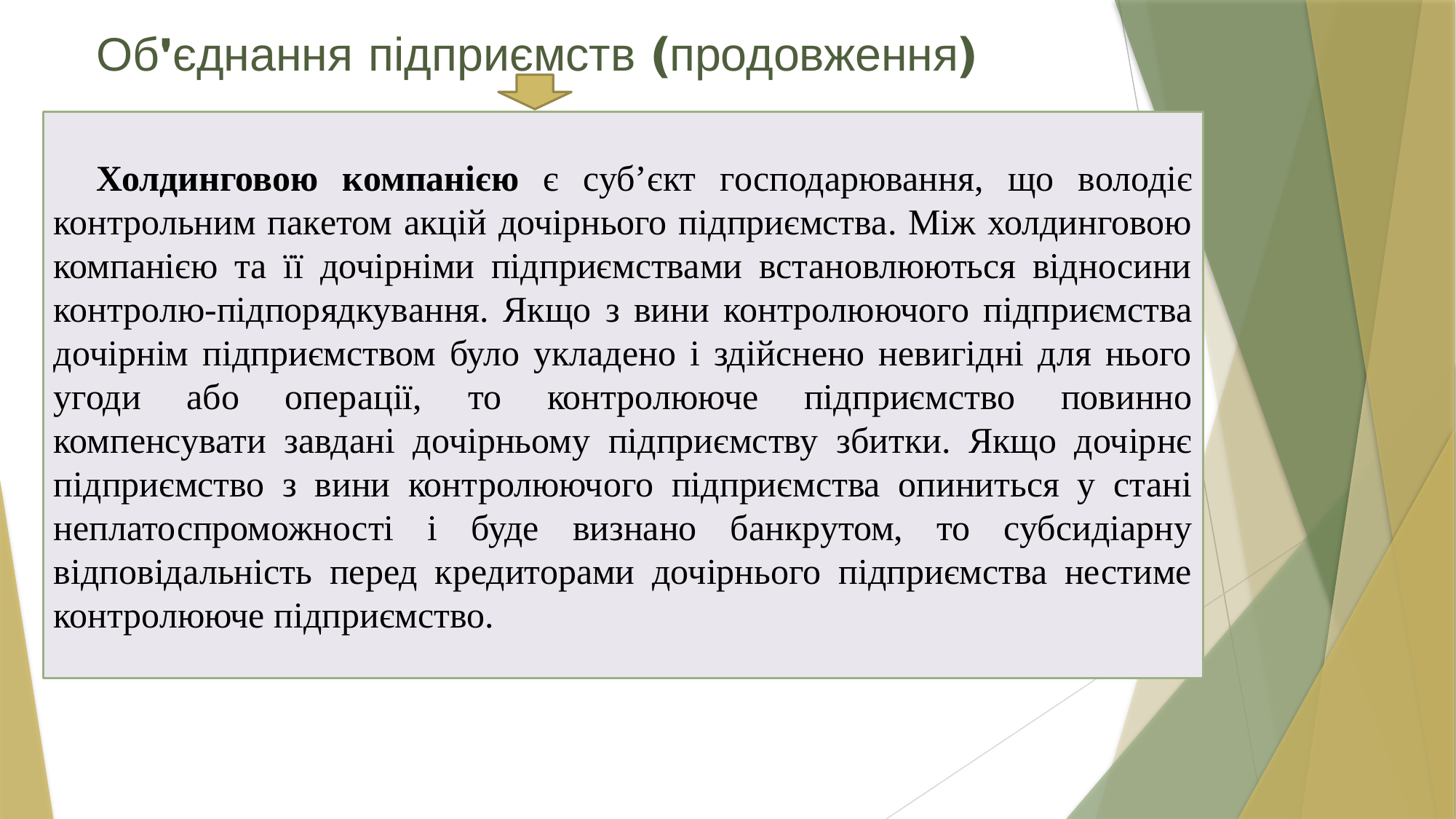

# Об'єднання підприємств (продовження)

Холдинговою компанією є суб’єкт господарювання, що володіє контрольним пакетом акцій дочірнього підприємства. Між холдинговою компанією та її дочірніми підприємствами встановлюються відносини контролю-підпорядкування. Якщо з вини контролюючого підприємства дочірнім підприємством було укладено і здійснено невигідні для нього угоди або операції, то контролююче підприємство повинно компенсувати завдані дочірньому підприємству збитки. Якщо дочірнє підприємство з вини контролюючого підприємства опиниться у стані неплатоспроможності і буде визнано банкрутом, то субсидіарну відповідальність перед кредиторами дочірнього підприємства нестиме контролююче підприємство.